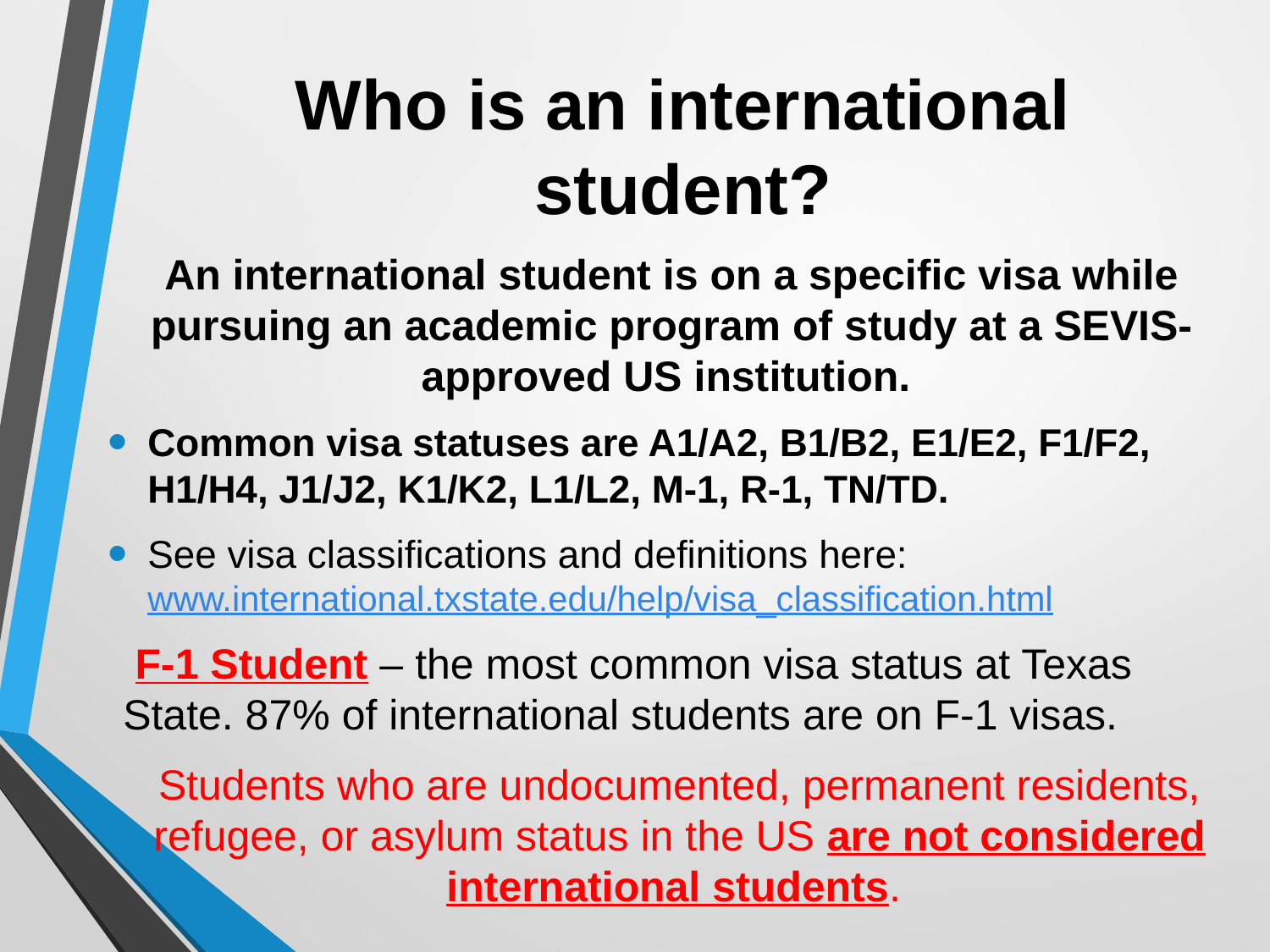

# Who is an international student?
An international student is on a specific visa while pursuing an academic program of study at a SEVIS-approved US institution.
Common visa statuses are A1/A2, B1/B2, E1/E2, F1/F2, H1/H4, J1/J2, K1/K2, L1/L2, M-1, R-1, TN/TD.
See visa classifications and definitions here: www.international.txstate.edu/help/visa_classification.html
 F-1 Student – the most common visa status at Texas State. 87% of international students are on F-1 visas.
Students who are undocumented, permanent residents, refugee, or asylum status in the US are not considered international students.